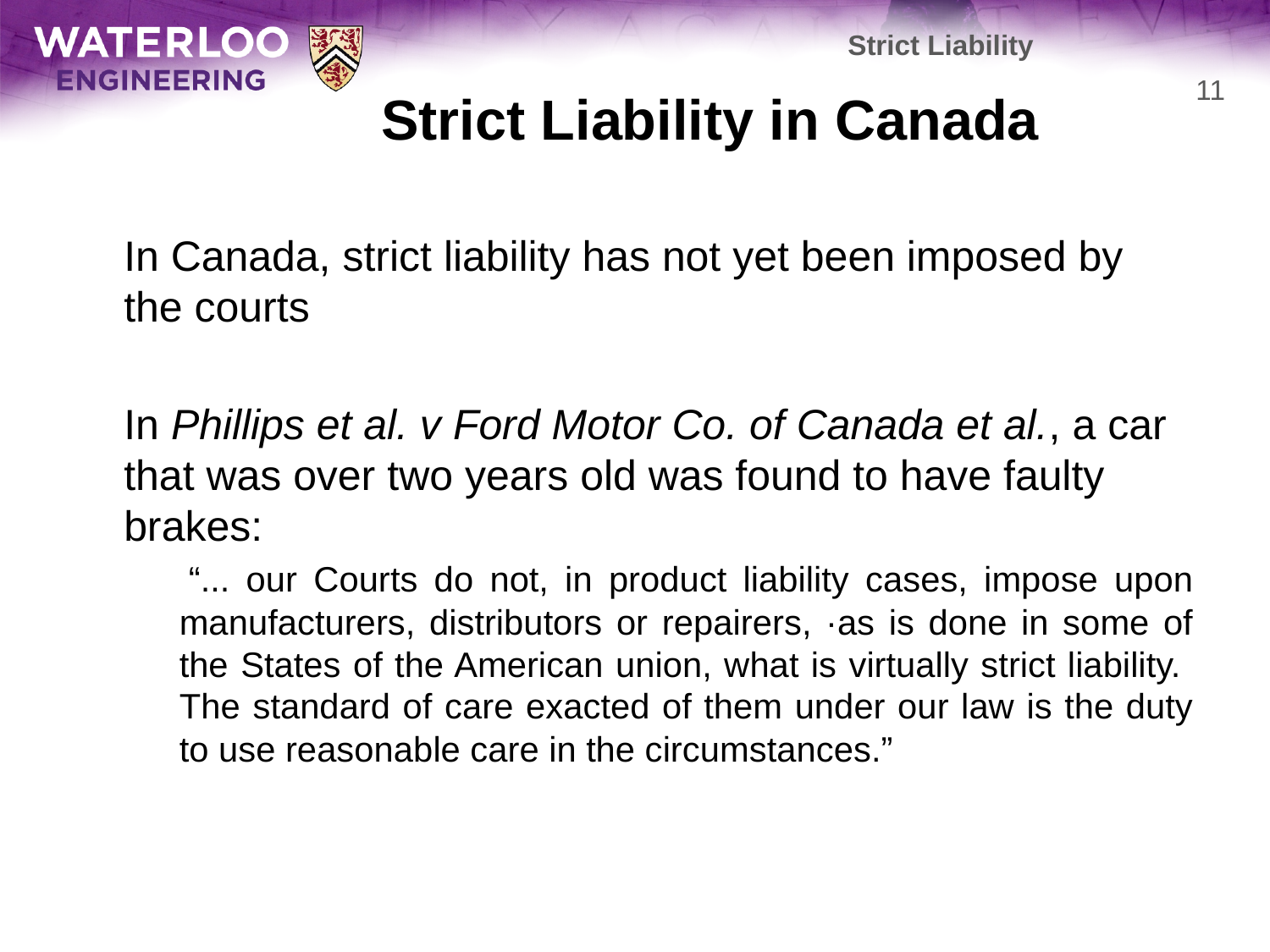

Strict Liability
# Strict Liability in Canada
11
	In Canada, strict liability has not yet been imposed by the courts

	In Phillips et al. v Ford Motor Co. of Canada et al., a car that was over two years old was found to have faulty brakes:
   “... our Courts do not, in product liability cases, impose upon manufacturers, distributors or repairers, ·as is done in some of the States of the American union, what is virtually strict liability.  The standard of care exacted of them under our law is the duty to use reasonable care in the circumstances.”